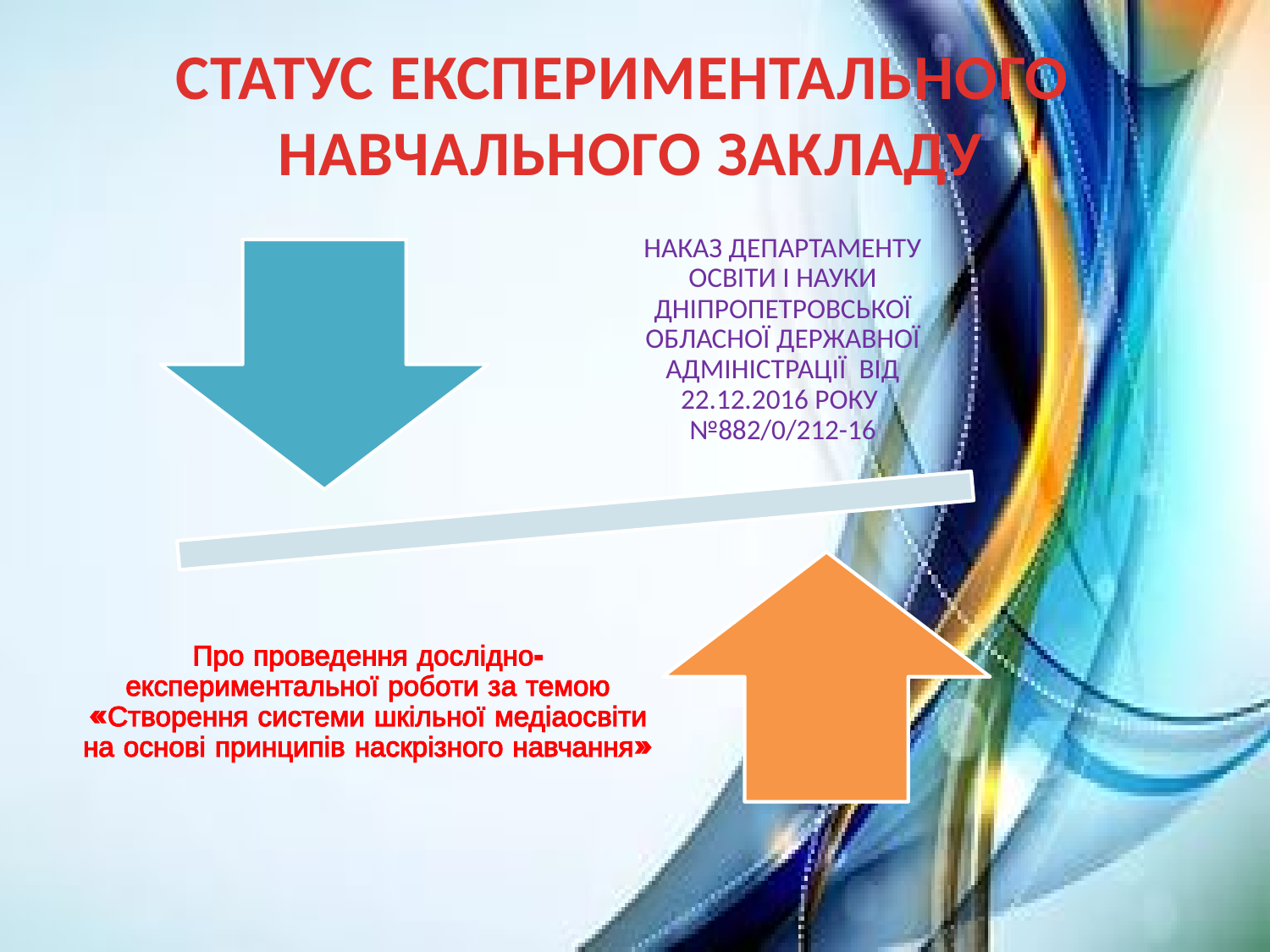

СТАТУС ЕКСПЕРИМЕНТАЛЬНОГО
НАВЧАЛЬНОГО ЗАКЛАДУ
НАКАЗ ДЕПАРТАМЕНТУ ОСВІТИ І НАУКИ ДНІПРОПЕТРОВСЬКОЇ ОБЛАСНОЇ ДЕРЖАВНОЇ АДМІНІСТРАЦІЇ  ВІД 22.12.2016 РОКУ  №882/0/212-16
Про проведення дослідно-експериментальної роботи за темою «Створення системи шкільної медіаосвіти на основі принципів наскрізного навчання»